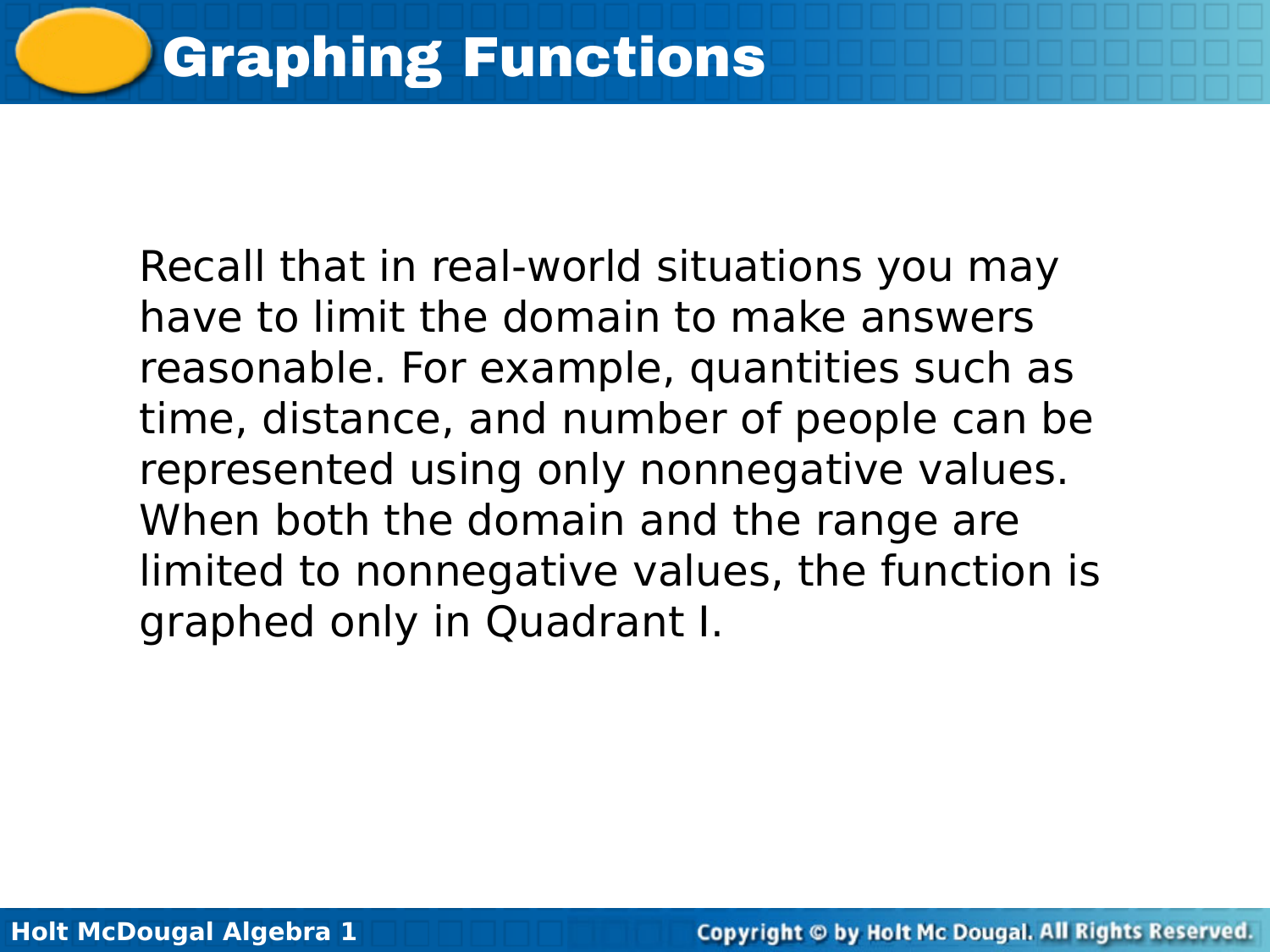

Recall that in real-world situations you may have to limit the domain to make answers  reasonable. For example, quantities such as time, distance, and number of people can be represented using only nonnegative values. When both the domain and the range are limited to nonnegative values, the function is graphed only in Quadrant I.